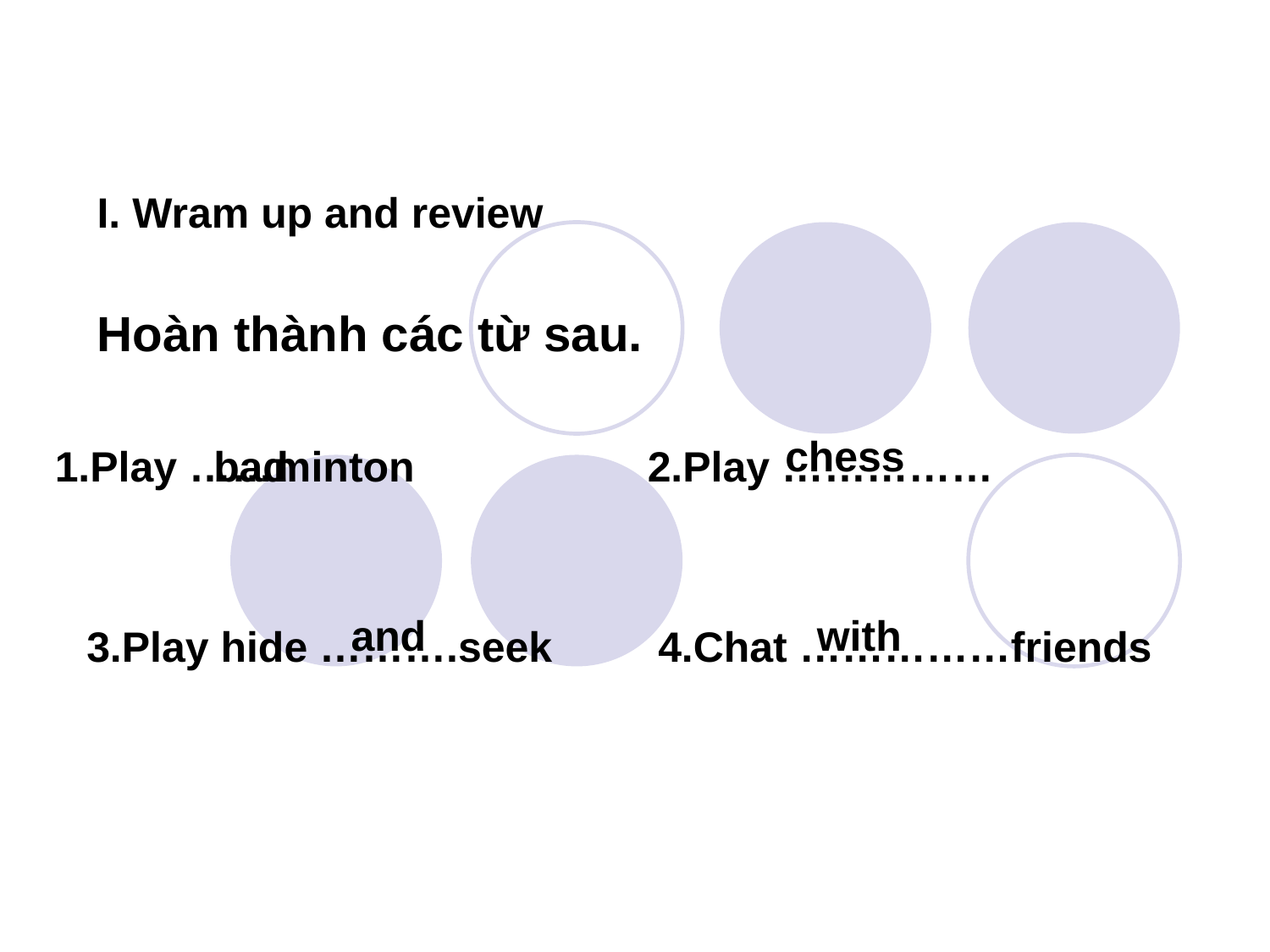

I. Wram up and review
Hoàn thành các từ sau.
chess
1.Play ……minton
bad
2.Play ……………
and
with
3.Play hide ……….seek
4.Chat ……………friends